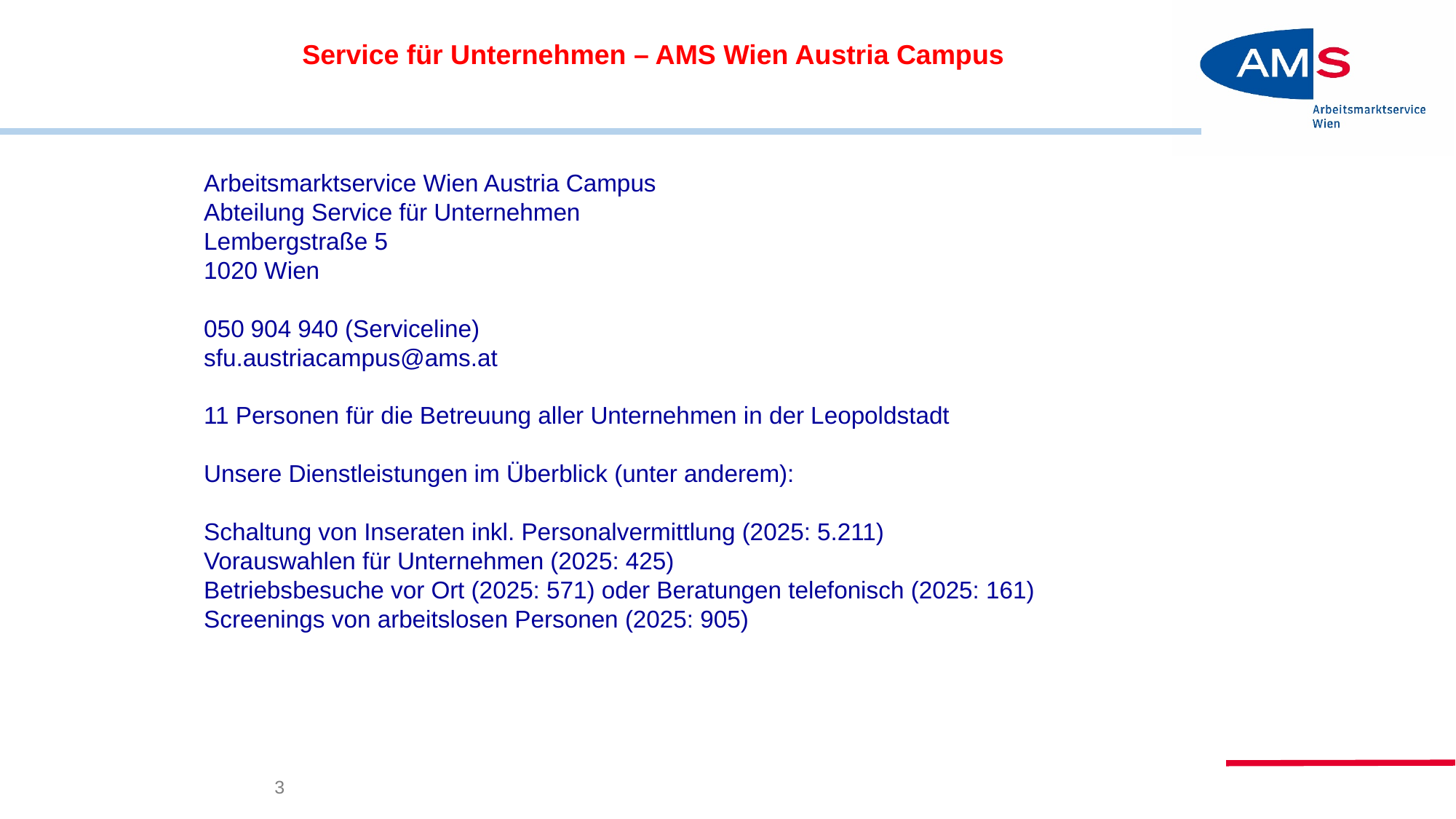

# Service für Unternehmen – AMS Wien Austria Campus
Arbeitsmarktservice Wien Austria Campus
Abteilung Service für Unternehmen
Lembergstraße 5
1020 Wien

050 904 940 (Serviceline)
sfu.austriacampus@ams.at

11 Personen für die Betreuung aller Unternehmen in der Leopoldstadt

Unsere Dienstleistungen im Überblick (unter anderem):

Schaltung von Inseraten inkl. Personalvermittlung (2025: 5.211)
Vorauswahlen für Unternehmen (2025: 425)
Betriebsbesuche vor Ort (2025: 571) oder Beratungen telefonisch (2025: 161)
Screenings von arbeitslosen Personen (2025: 905)

3